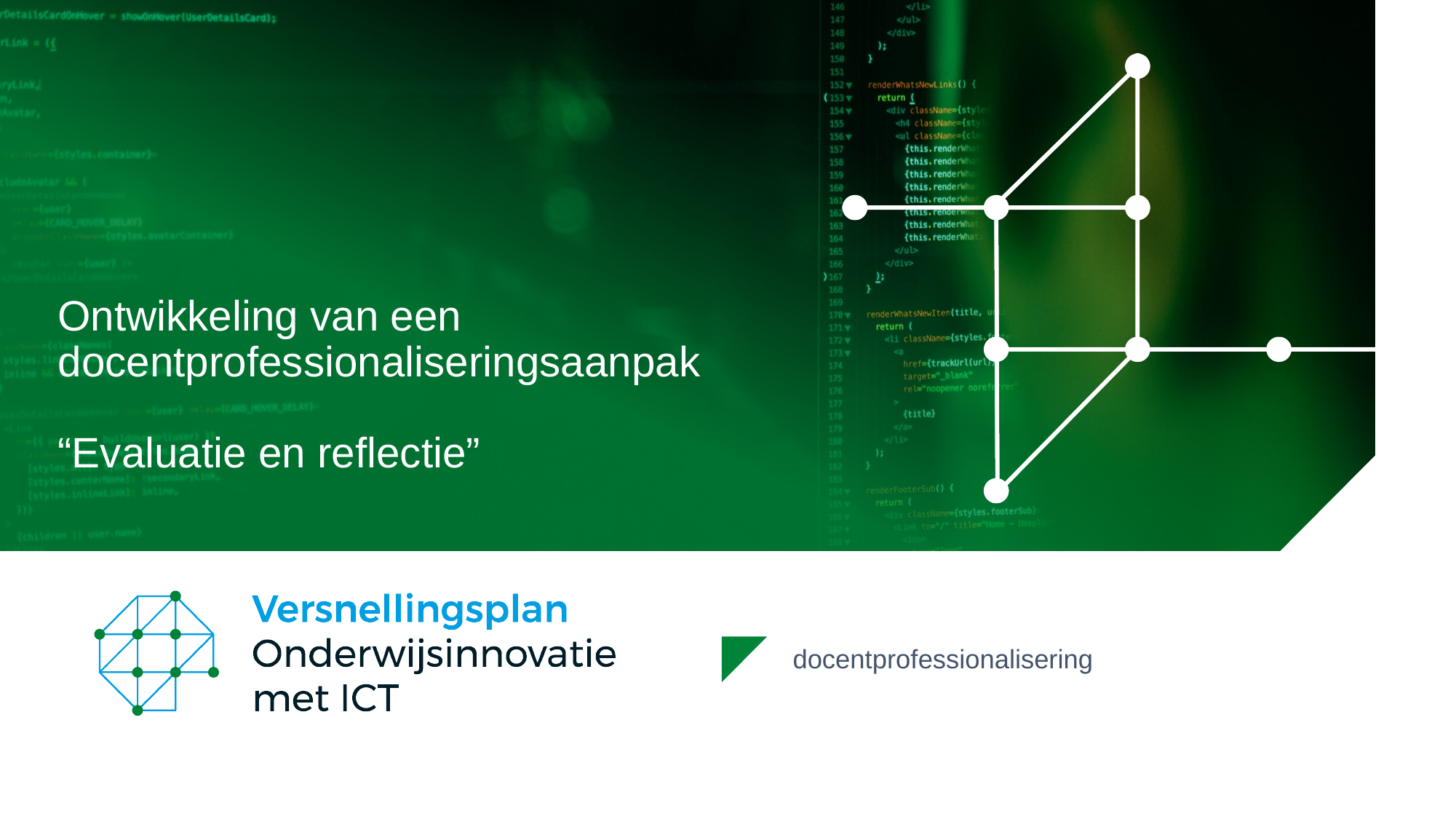

# Ontwikkeling van een docentprofessionaliseringsaanpak “Evaluatie en reflectie”